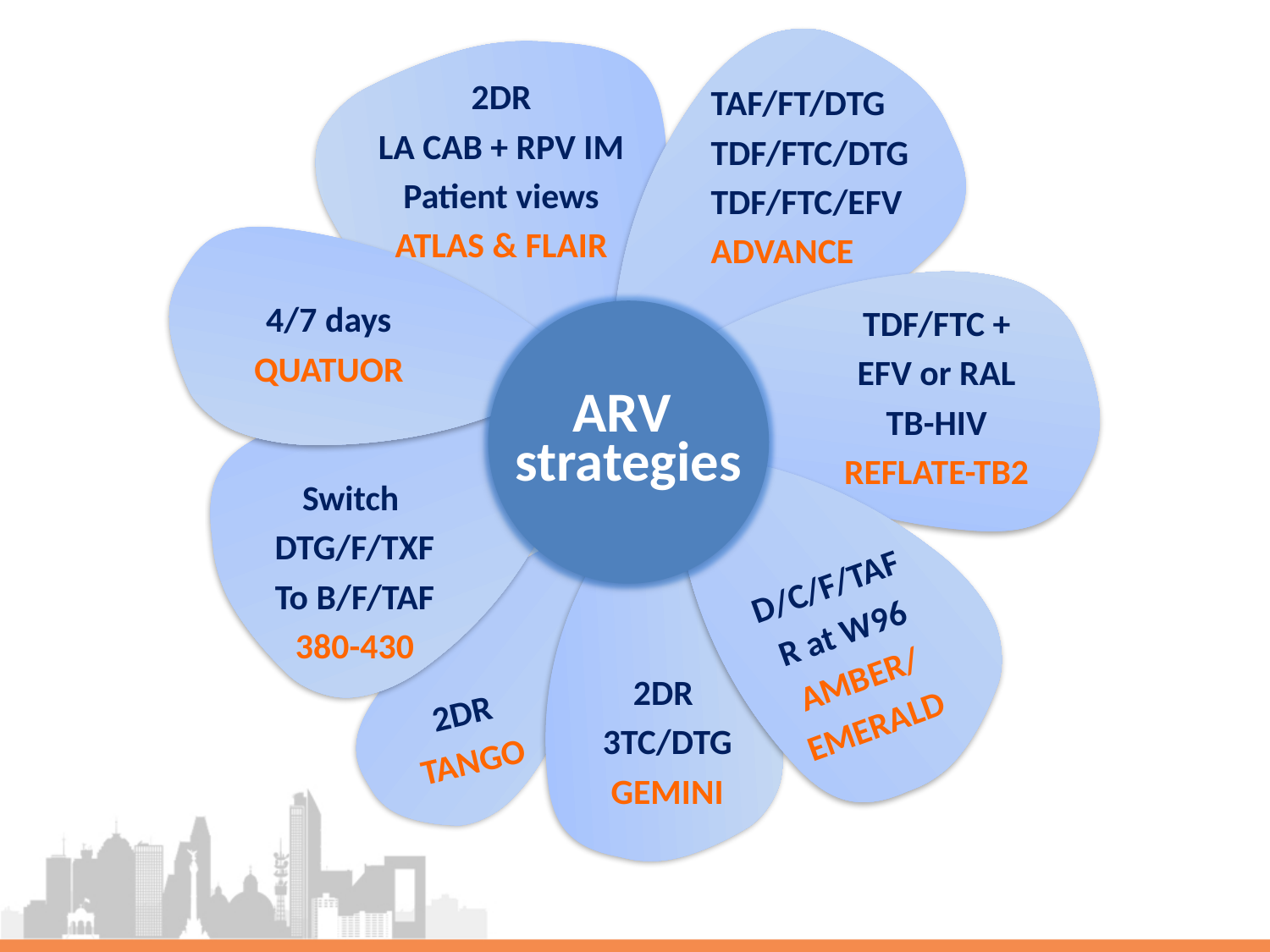

2DR
LA CAB + RPV IM
Patient views
ATLAS & FLAIR
TAF/FT/DTG
TDF/FTC/DTG
TDF/FTC/EFV
ADVANCE

4/7 days
QUATUOR
TDF/FTC +
EFV or RAL
TB-HIV
REFLATE-TB2

ARV
strategies
Switch
DTG/F/TXF
To B/F/TAF
380-430

D/C/F/TAF
R at W96
AMBER/
EMERALD

2DR
3TC/DTG
GEMINI
2DR
TANGO